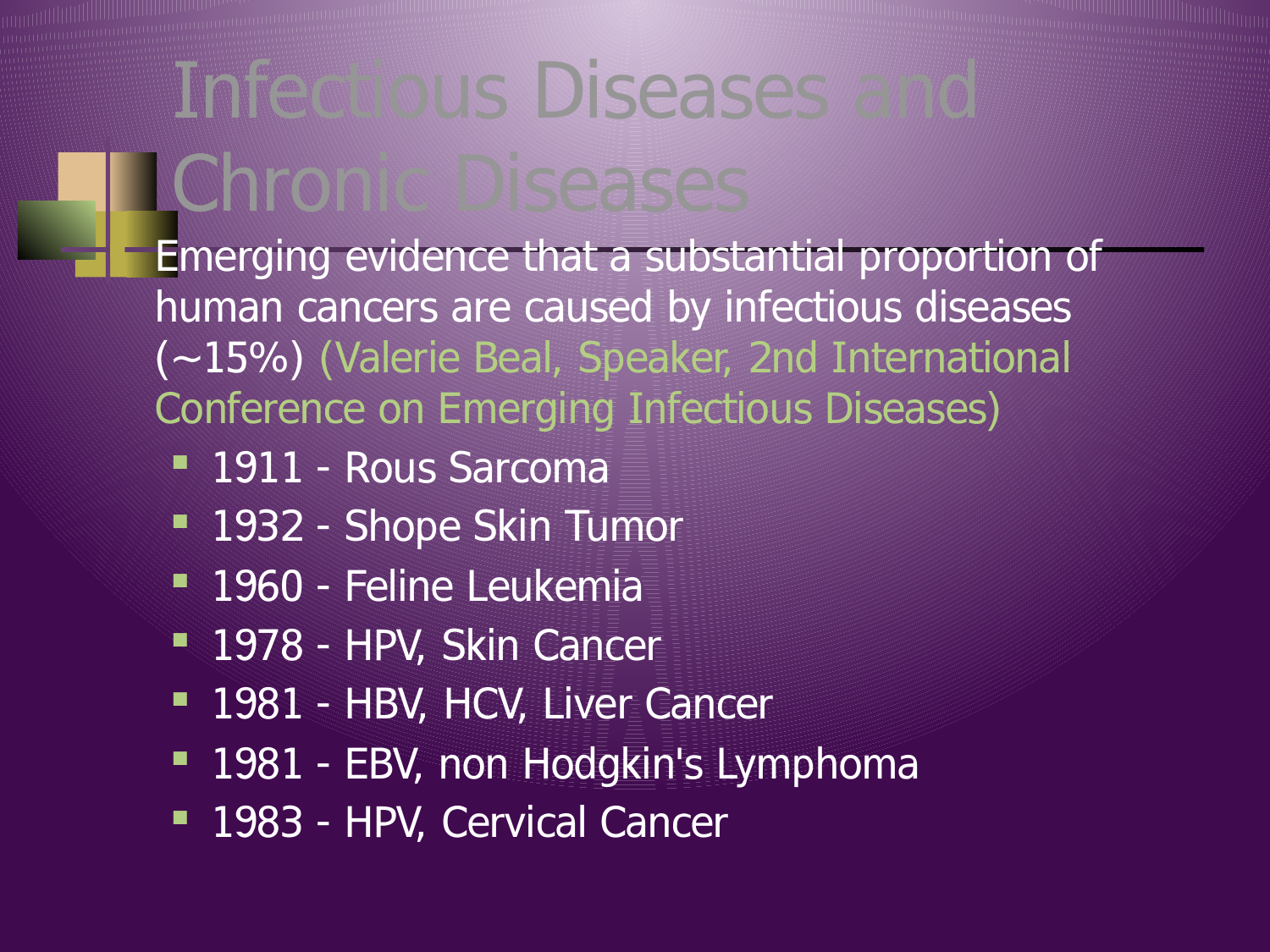

# Infectious Diseases and Chronic Diseases
Emerging evidence that a substantial proportion of human cancers are caused by infectious diseases (~15%) (Valerie Beal, Speaker, 2nd International Conference on Emerging Infectious Diseases)
1911 - Rous Sarcoma
1932 - Shope Skin Tumor
1960 - Feline Leukemia
1978 - HPV, Skin Cancer
1981 - HBV, HCV, Liver Cancer
1981 - EBV, non Hodgkin's Lymphoma
1983 - HPV, Cervical Cancer